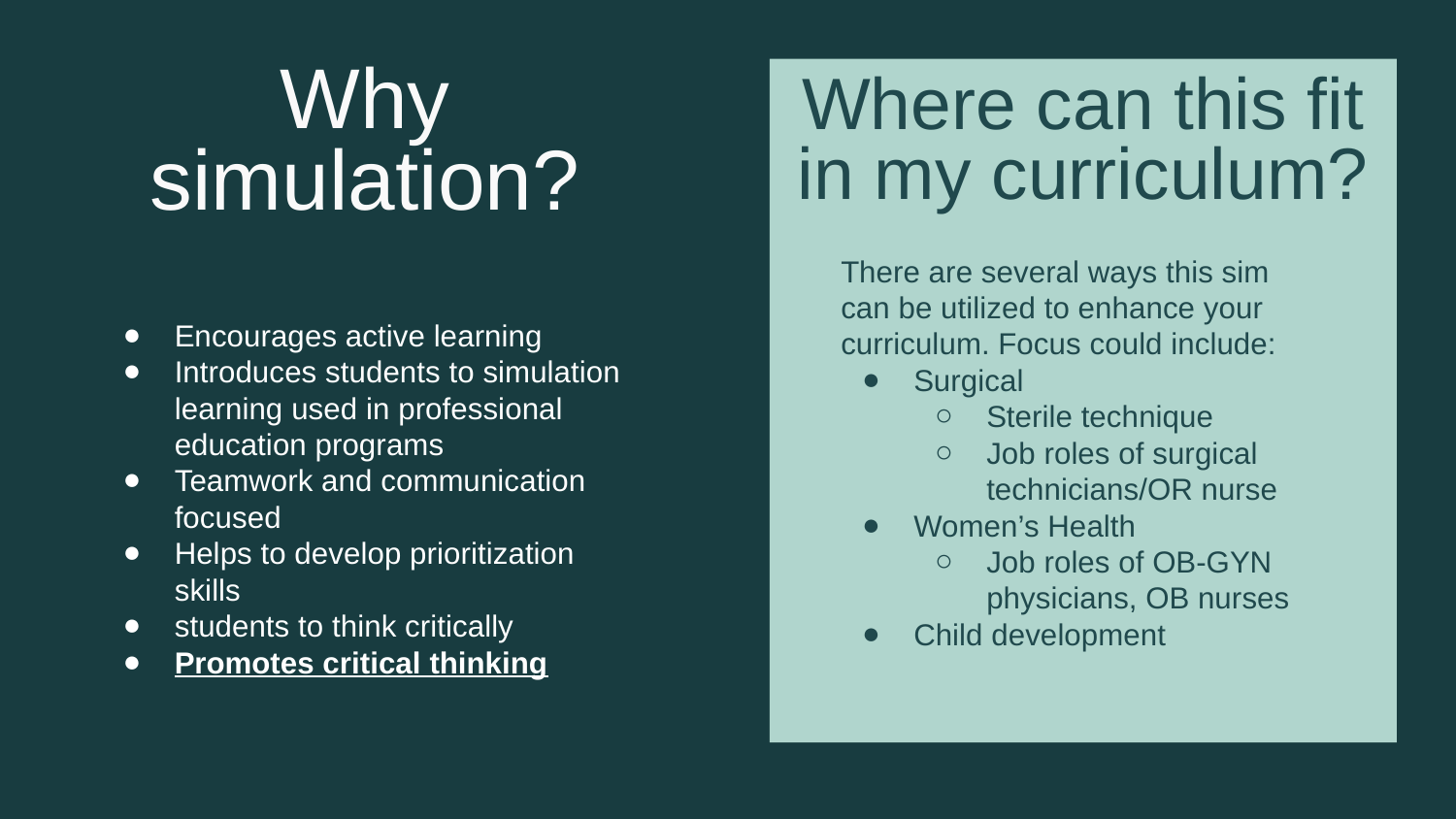

# Why simulation?
Where can this fit in my curriculum?
There are several ways this sim can be utilized to enhance your curriculum. Focus could include:
Surgical
Sterile technique
Job roles of surgical technicians/OR nurse
Women’s Health
Job roles of OB-GYN physicians, OB nurses
Child development

Encourages active learning
Introduces students to simulation learning used in professional education programs
Teamwork and communication focused
Helps to develop prioritization skills
students to think critically
Promotes critical thinking